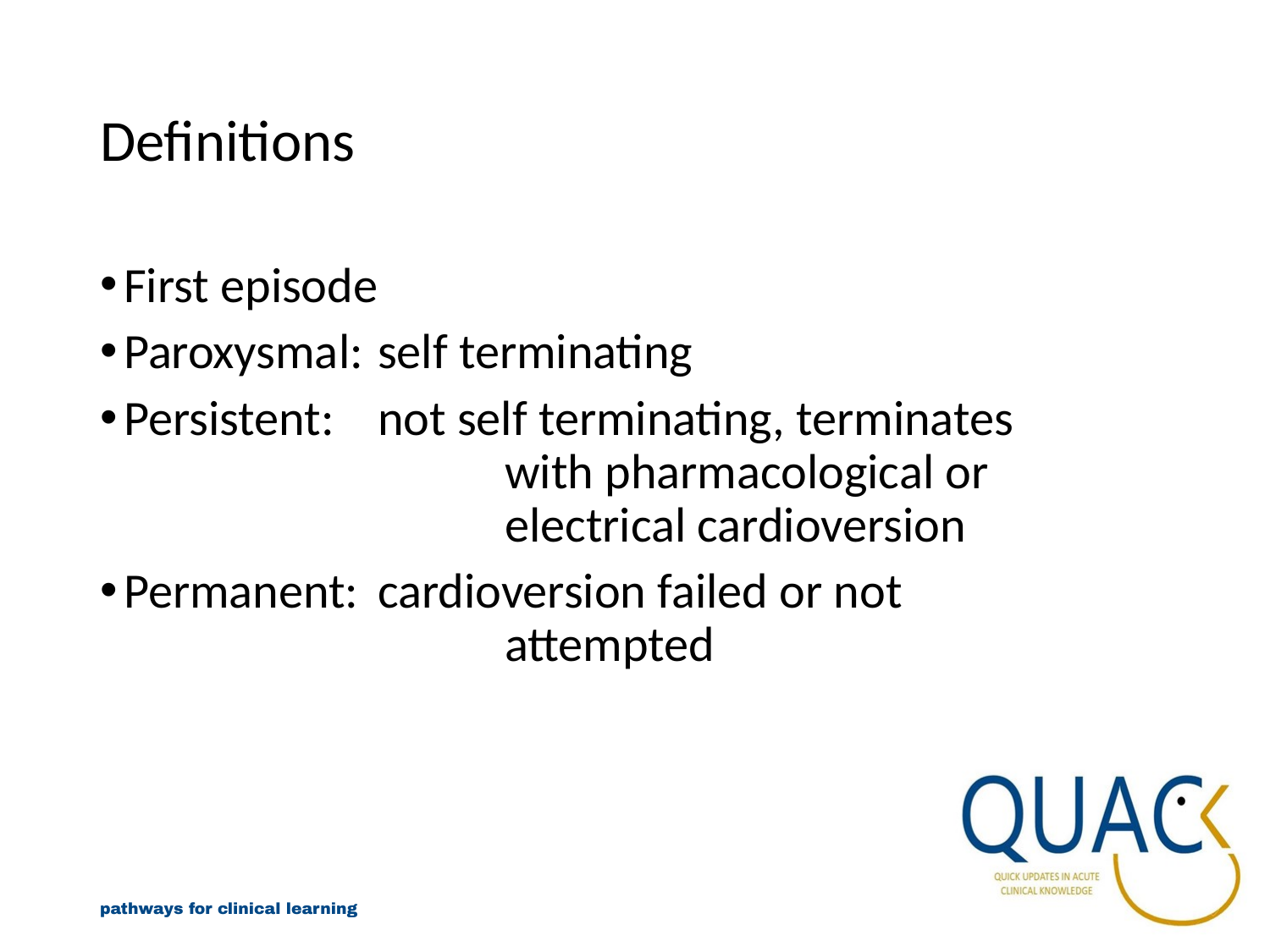

# Definitions
First episode
Paroxysmal:	self terminating
Persistent:	not self terminating, terminates
			with pharmacological or
			electrical cardioversion
Permanent:	cardioversion failed or not
			attempted
pathways for clinical learning